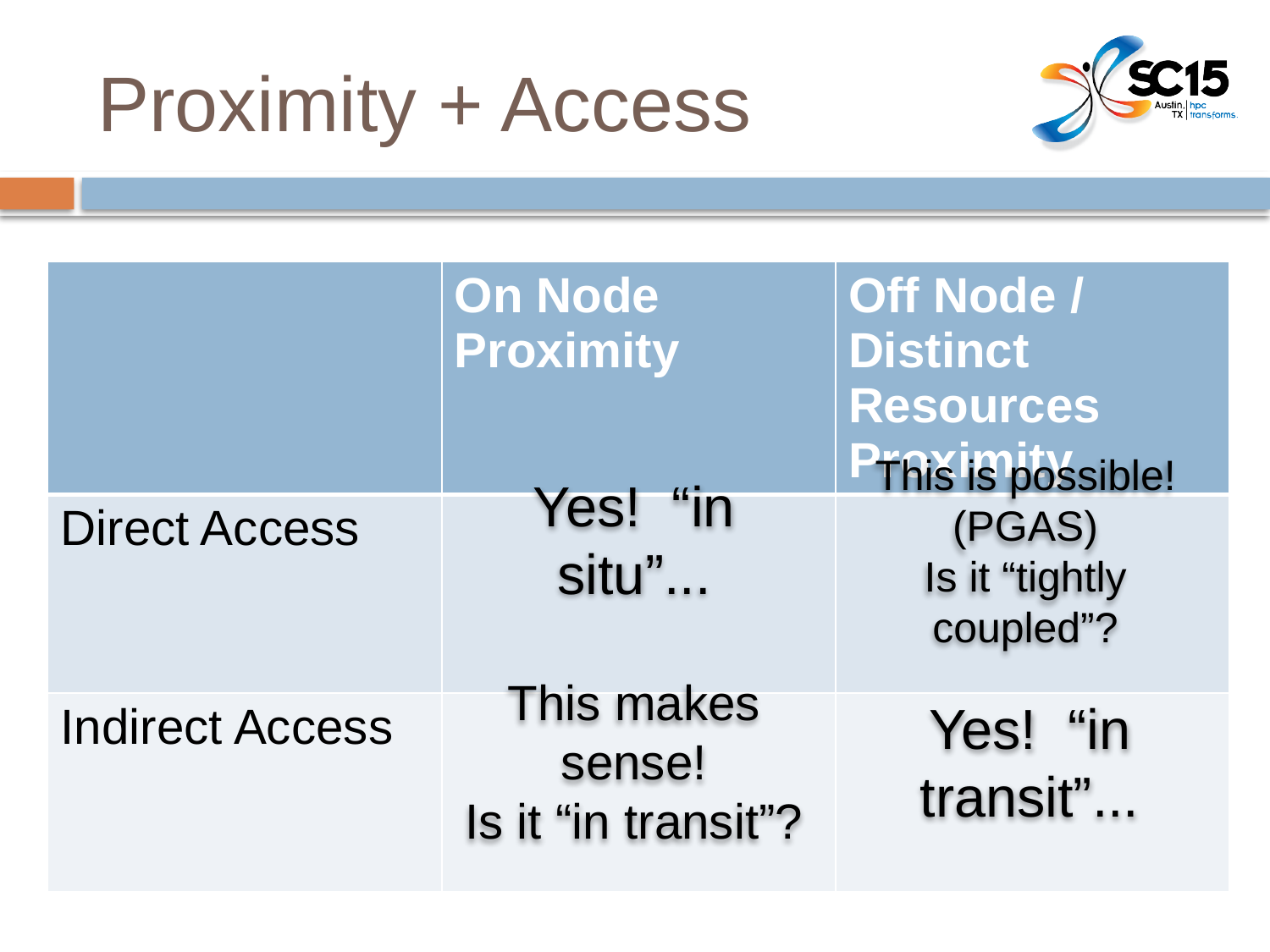

# Proximity + Access
|  | On Node Proximity | Off Node / Distinct Resources Proximity |
| --- | --- | --- |
| Direct Access |  |  |
| Indirect Access |  |  |
Yes!  “in situ”...
This is possible! (PGAS)
Is it “tightly coupled”?
This makes sense!
Is it “in transit”?
Yes!  “in transit”...